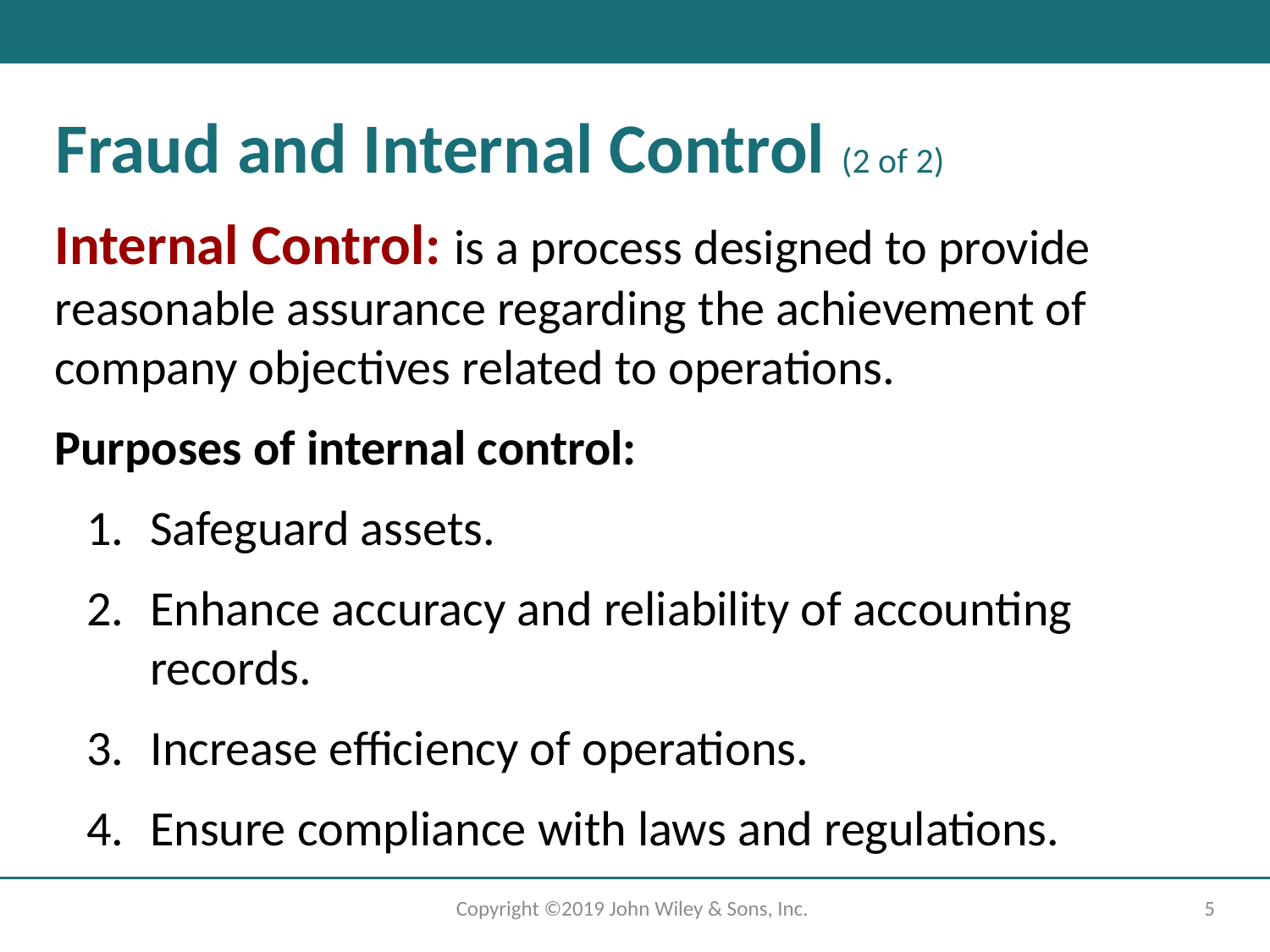

# Fraud and Internal Control (2 of 2)
Internal Control: is a process designed to provide reasonable assurance regarding the achievement of company objectives related to operations.
Purposes of internal control:
Safeguard assets.
Enhance accuracy and reliability of accounting records.
Increase efficiency of operations.
Ensure compliance with laws and regulations.
Copyright ©2019 John Wiley & Sons, Inc.
5